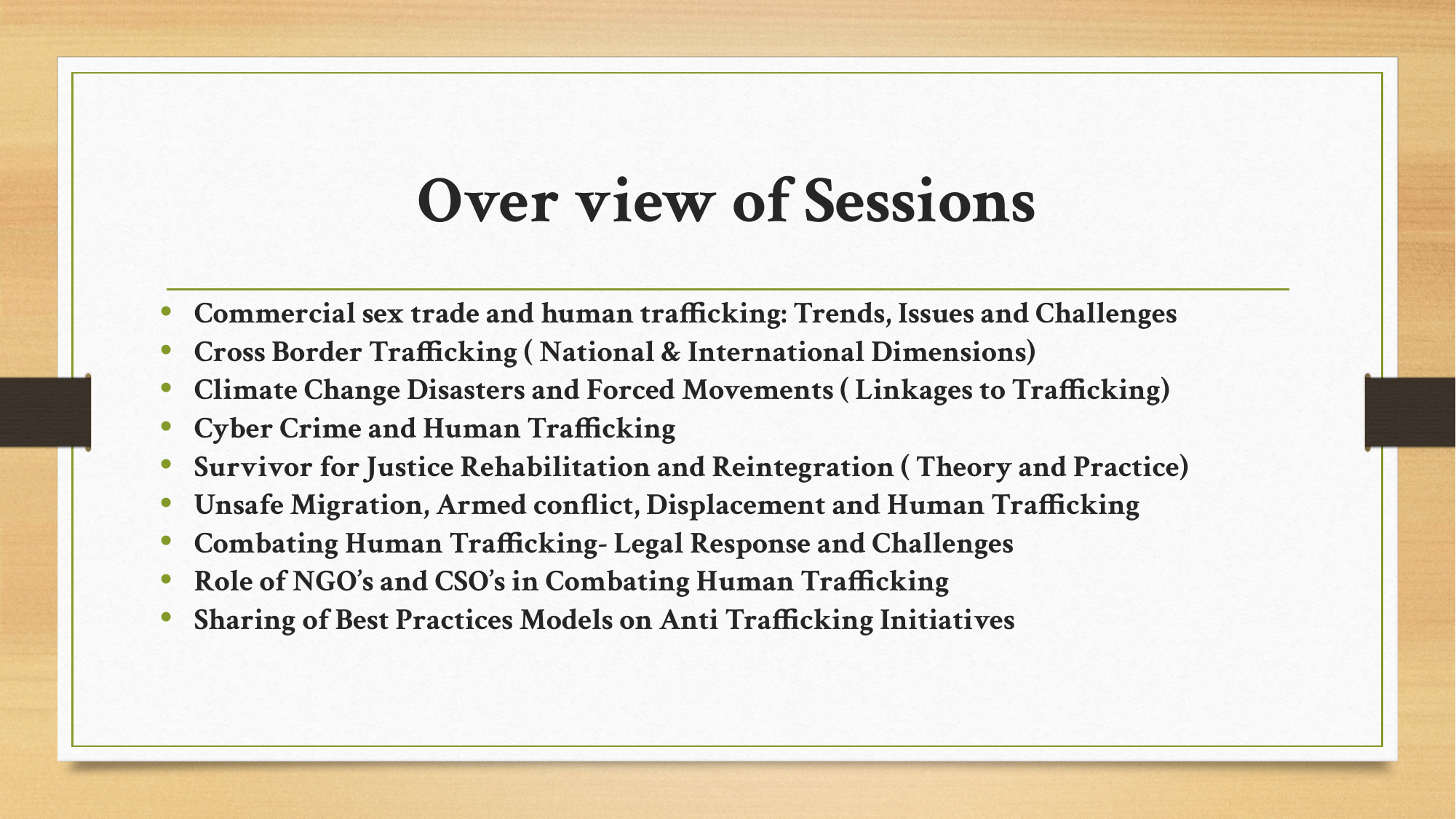

# Over view of Sessions
Commercial sex trade and human trafficking: Trends, Issues and Challenges
Cross Border Trafficking ( National & International Dimensions)
Climate Change Disasters and Forced Movements ( Linkages to Trafficking)
Cyber Crime and Human Trafficking
Survivor for Justice Rehabilitation and Reintegration ( Theory and Practice)
Unsafe Migration, Armed conflict, Displacement and Human Trafficking
Combating Human Trafficking- Legal Response and Challenges
Role of NGO’s and CSO’s in Combating Human Trafficking
Sharing of Best Practices Models on Anti Trafficking Initiatives